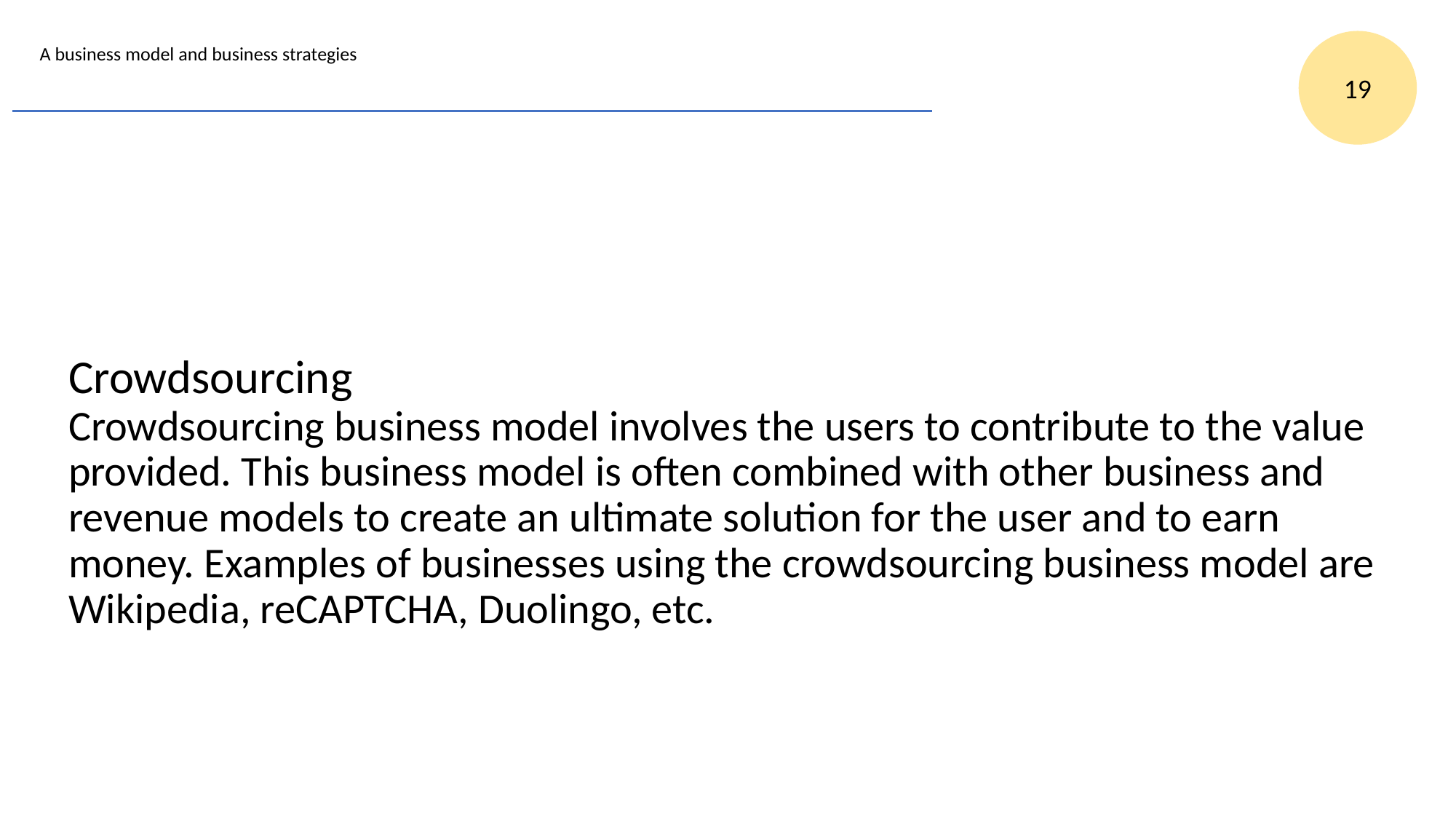

19
# A business model and business strategies
Crowdsourcing
Crowdsourcing business model involves the users to contribute to the value provided. This business model is often combined with other business and revenue models to create an ultimate solution for the user and to earn money. Examples of businesses using the crowdsourcing business model are Wikipedia, reCAPTCHA, Duolingo, etc.